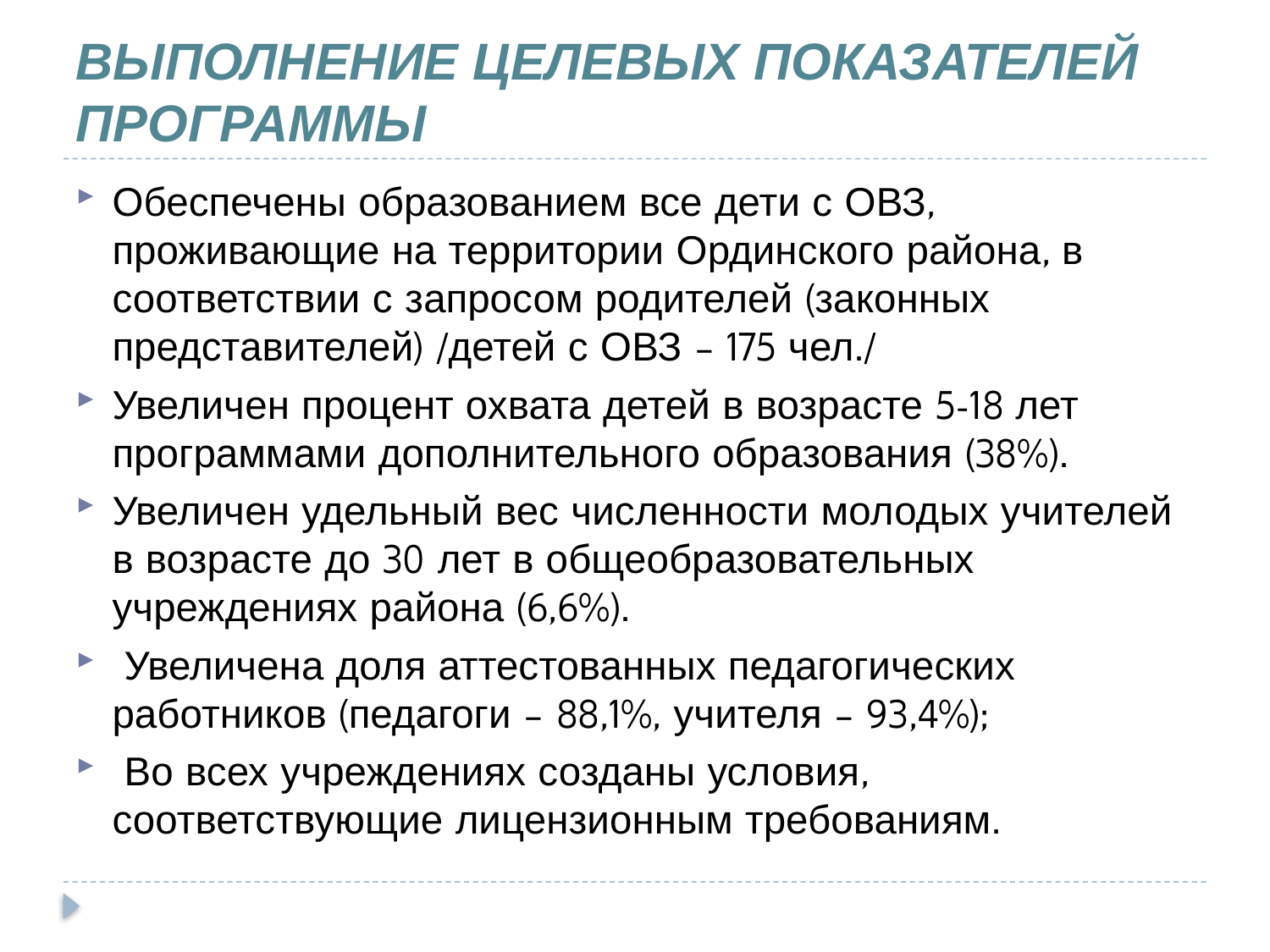

# ВЫПОЛНЕНИЕ ЦЕЛЕВЫХ ПОКАЗАТЕЛЕЙ ПРОГРАММЫ
Обеспечены образованием все дети с ОВЗ, проживающие на территории Ординского района, в соответствии с запросом родителей (законных представителей) /детей с ОВЗ – 175 чел./
Увеличен процент охвата детей в возрасте 5-18 лет программами дополнительного образования (38%).
Увеличен удельный вес численности молодых учителей в возрасте до 30 лет в общеобразовательных учреждениях района (6,6%).
 Увеличена доля аттестованных педагогических работников (педагоги – 88,1%, учителя – 93,4%);
 Во всех учреждениях созданы условия, соответствующие лицензионным требованиям.